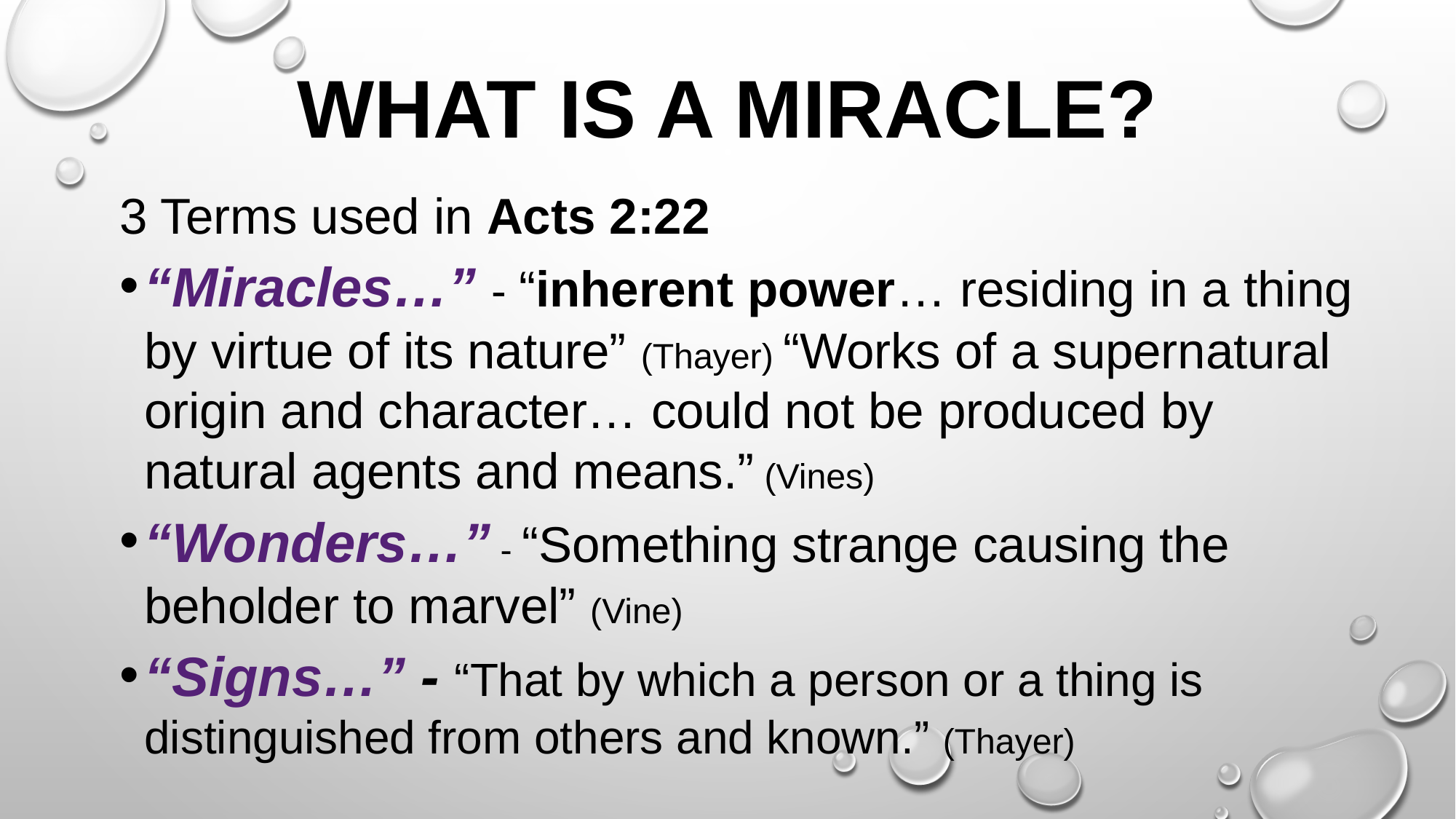

# What Is a miracle?
3 Terms used in Acts 2:22
“Miracles…” - “inherent power… residing in a thing by virtue of its nature” (Thayer) “Works of a supernatural origin and character… could not be produced by natural agents and means.” (Vines)
“Wonders…” - “Something strange causing the beholder to marvel” (Vine)
“Signs…” - “That by which a person or a thing is distinguished from others and known.” (Thayer)